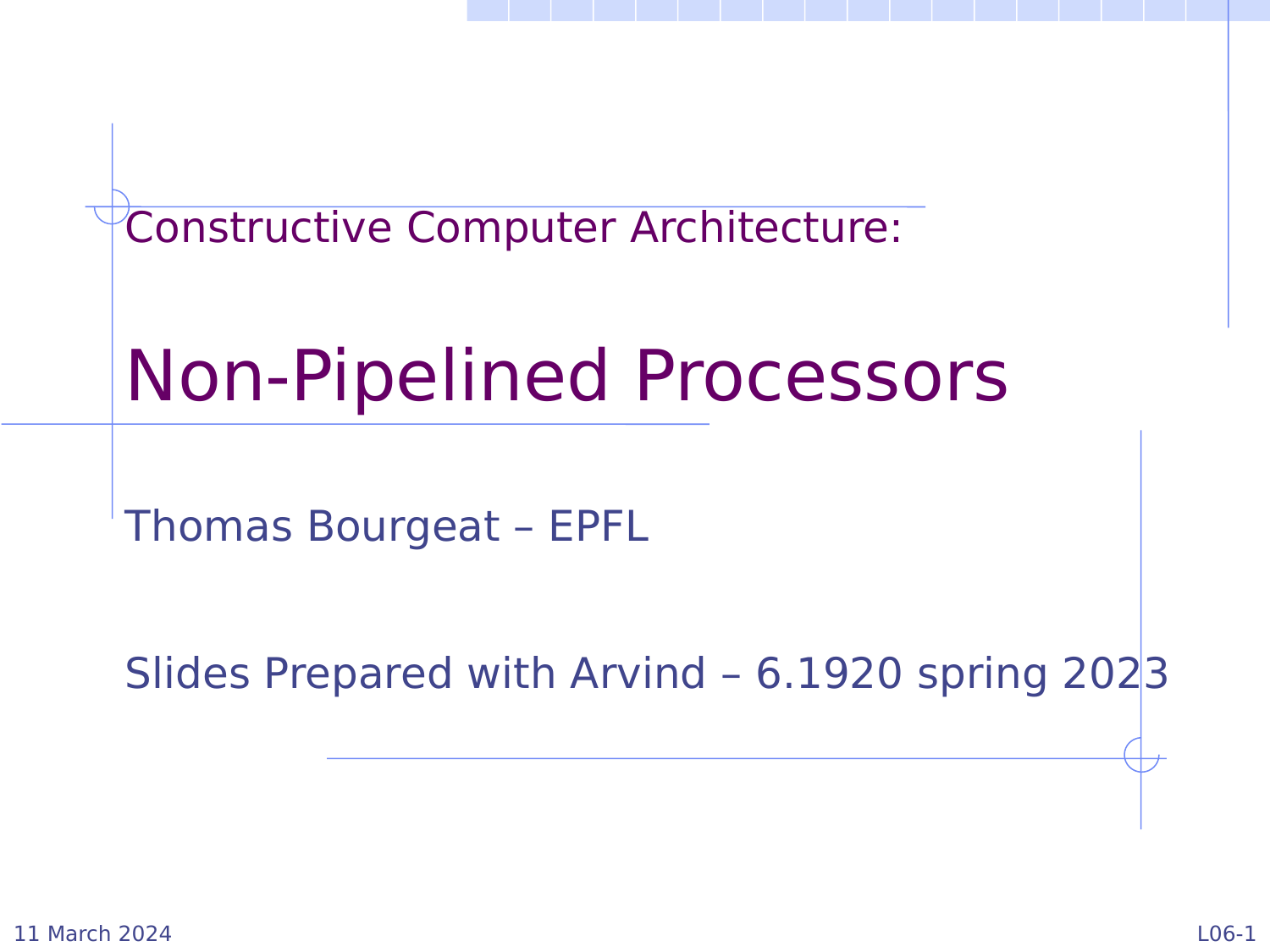

Constructive Computer Architecture:

Non-Pipelined Processors

Thomas Bourgeat – EPFL

Slides Prepared with Arvind – 6.1920 spring 2023
11 March 2024
L06-1